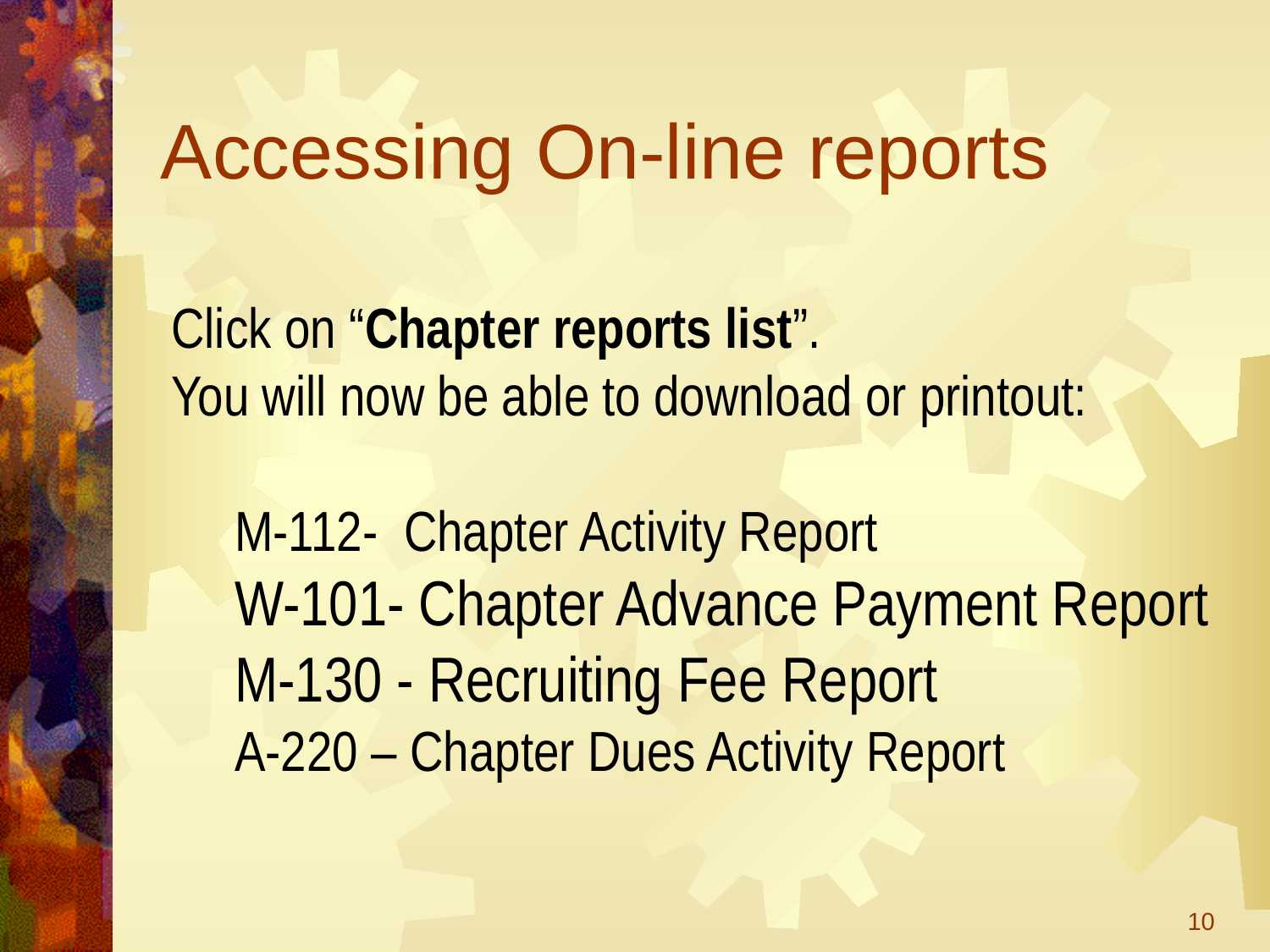

# Accessing On-line reports
Click on “Chapter reports list”.
You will now be able to download or printout:

M-112-  Chapter Activity Report
W-101- Chapter Advance Payment Report
M-130 - Recruiting Fee Report
A-220 – Chapter Dues Activity Report

10